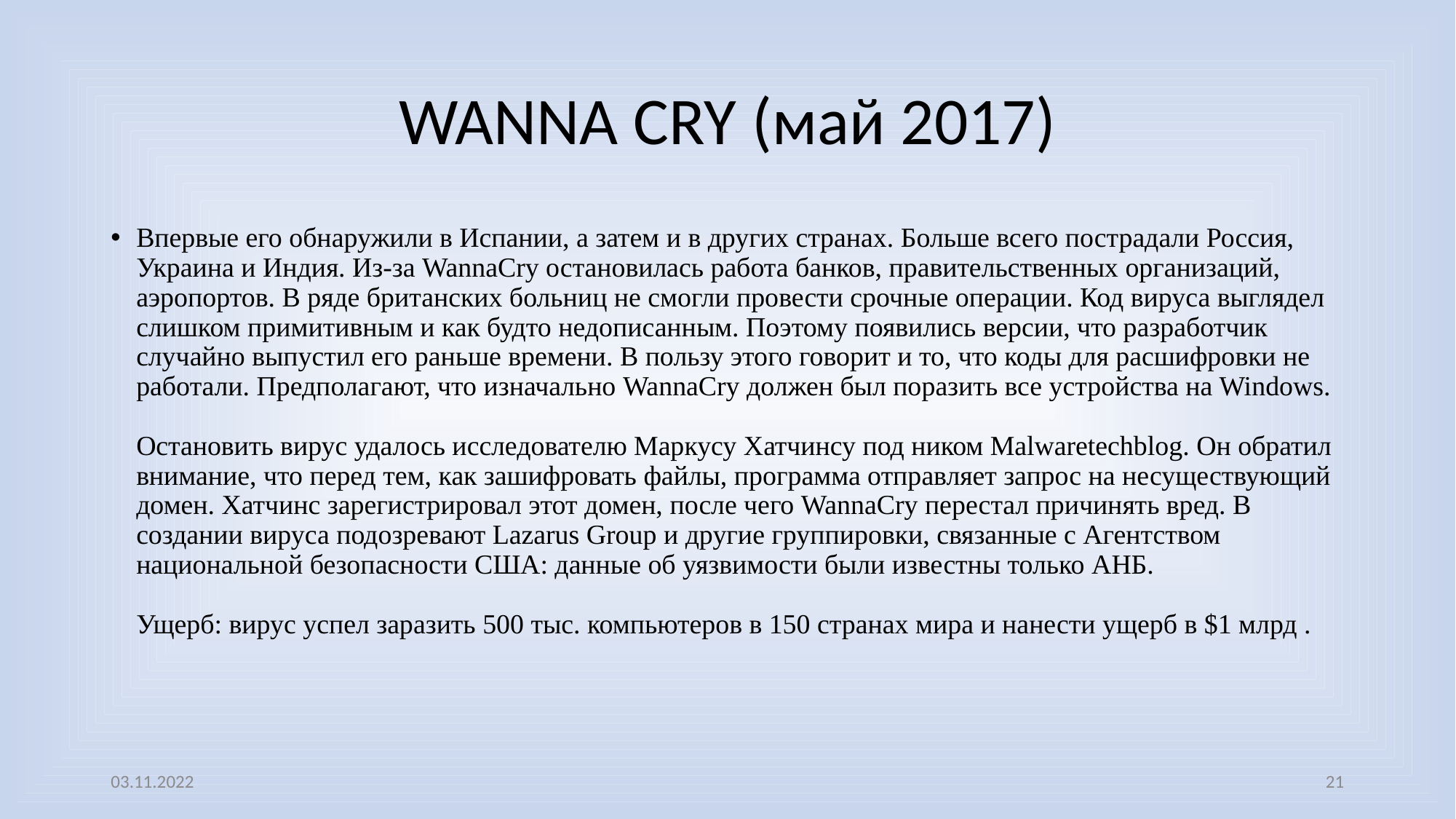

# WANNA CRY (май 2017)
Впервые его обнаружили в Испании, а затем и в других странах. Больше всего пострадали Россия, Украина и Индия. Из-за WannaCry остановилась работа банков, правительственных организаций, аэропортов. В ряде британских больниц не смогли провести срочные операции. Код вируса выглядел слишком примитивным и как будто недописанным. Поэтому появились версии, что разработчик случайно выпустил его раньше времени. В пользу этого говорит и то, что коды для расшифровки не работали. Предполагают, что изначально WannaCry должен был поразить все устройства на Windows.
Остановить вирус удалось исследователю Маркусу Хатчинсу под ником Malwaretechblog. Он обратил внимание, что перед тем, как зашифровать файлы, программа отправляет запрос на несуществующий домен. Хатчинс зарегистрировал этот домен, после чего WannaCry перестал причинять вред. В создании вируса подозревают Lazarus Group и другие группировки, связанные с Агентством национальной безопасности США: данные об уязвимости были известны только АНБ.
Ущерб: вирус успел заразить 500 тыс. компьютеров в 150 странах мира и нанести ущерб в $1 млрд .
03.11.2022
21